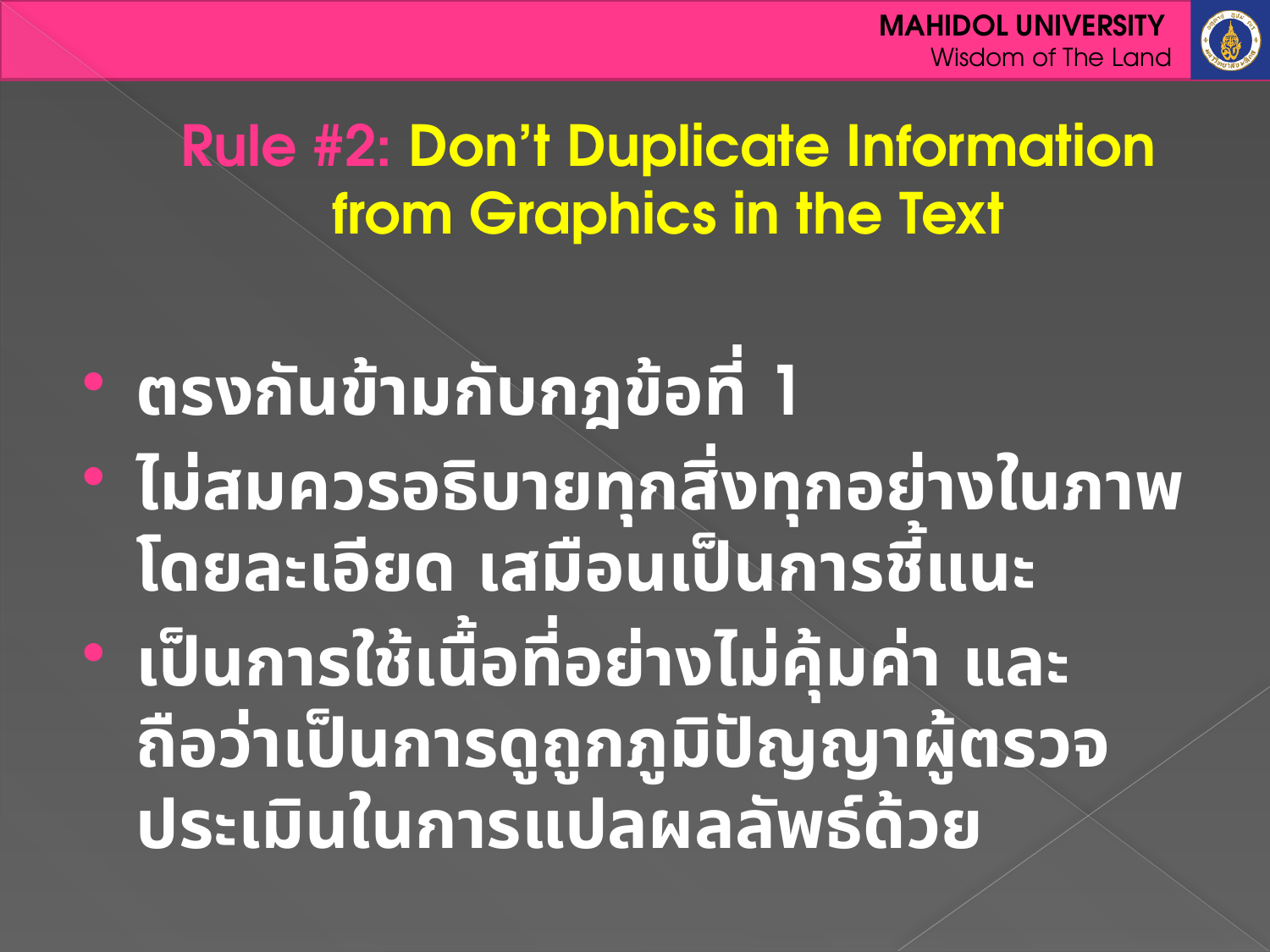

# Rule #2: Don’t Duplicate Information from Graphics in the Text
ตรงกันข้ามกับกฎข้อที่ 1
ไม่สมควรอธิบายทุกสิ่งทุกอย่างในภาพโดยละเอียด เสมือนเป็นการชี้แนะ
เป็นการใช้เนื้อที่อย่างไม่คุ้มค่า และถือว่าเป็นการดูถูกภูมิปัญญาผู้ตรวจประเมินในการแปลผลลัพธ์ด้วย